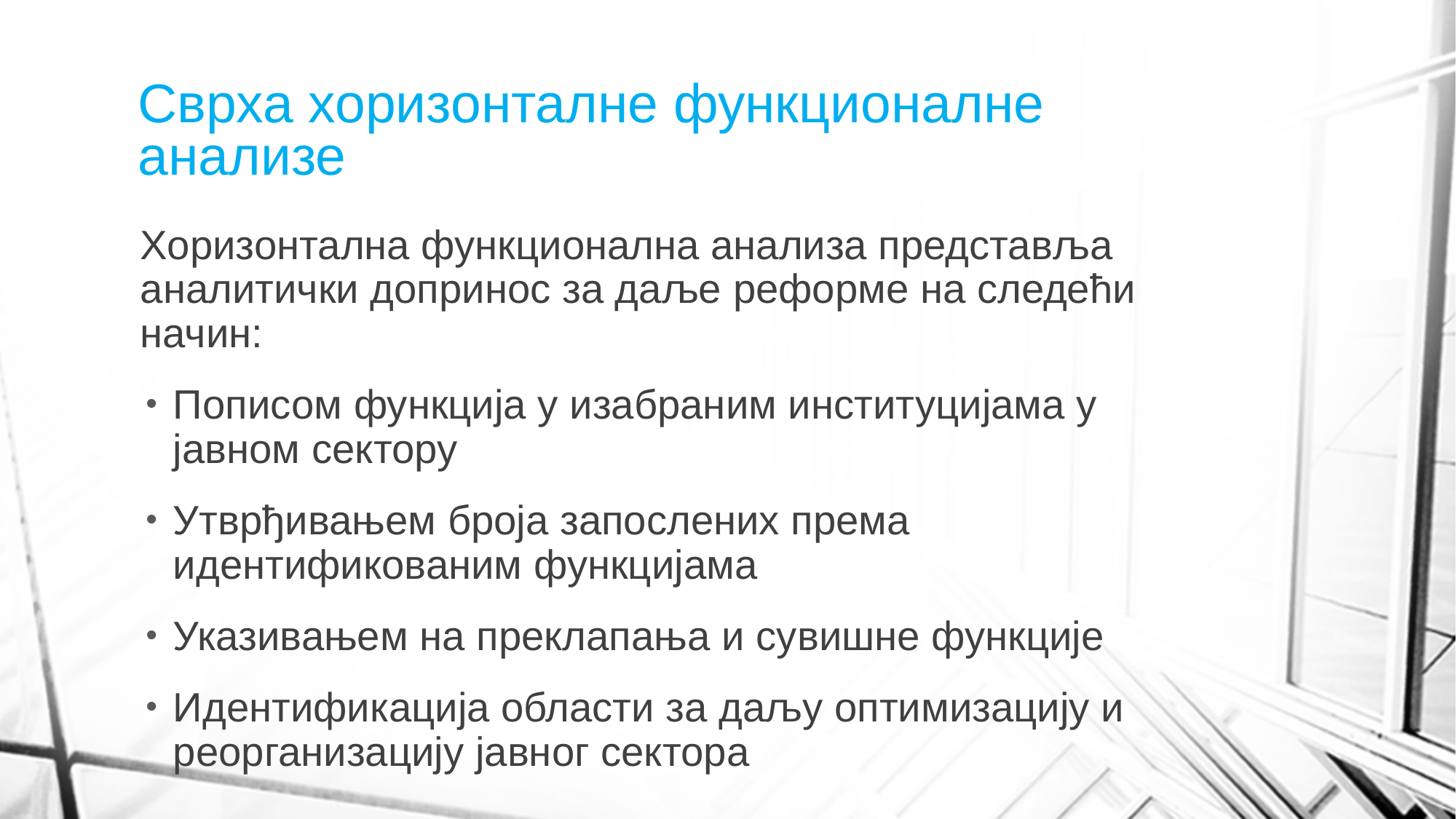

# Сврха хоризонталне функционалне анализе
Хоризонтална функционална анализа представља аналитички допринос за даље реформе на следећи начин:
Пописом функција у изабраним институцијама у јавном сектору
Утврђивањем броја запослених према идентификованим функцијама
Указивањем на преклапања и сувишне функције
Идентификација области за даљу оптимизацију и реорганизацију јавног сектора